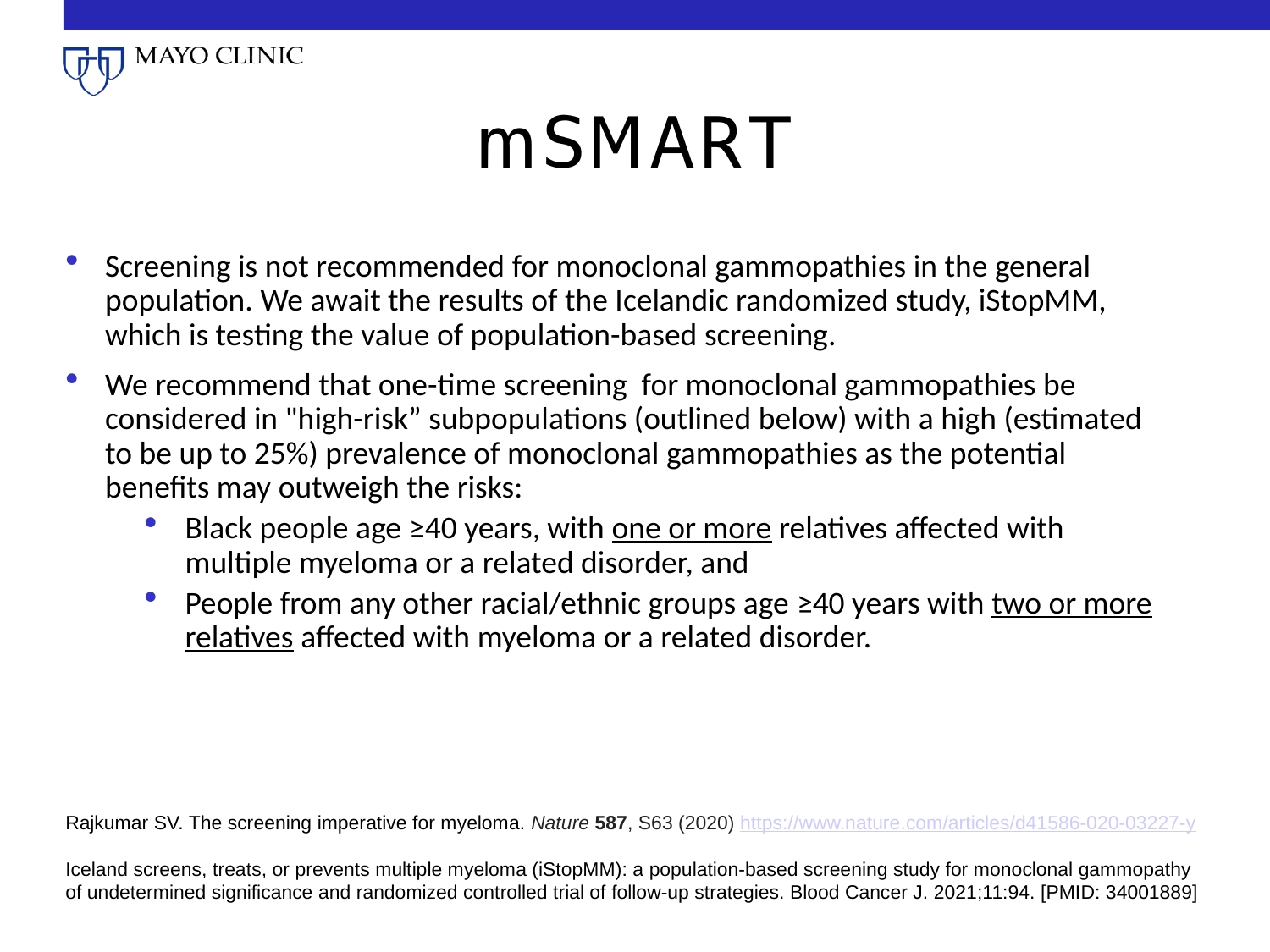

# mSMART
Screening is not recommended for monoclonal gammopathies in the general population. We await the results of the Icelandic randomized study, iStopMM, which is testing the value of population-based screening.
We recommend that one-time screening  for monoclonal gammopathies be considered in "high-risk” subpopulations (outlined below) with a high (estimated to be up to 25%) prevalence of monoclonal gammopathies as the potential benefits may outweigh the risks:
Black people age ≥40 years, with one or more relatives affected with multiple myeloma or a related disorder, and
People from any other racial/ethnic groups age ≥40 years with two or more relatives affected with myeloma or a related disorder.

Rajkumar SV. The screening imperative for myeloma. Nature 587, S63 (2020) https://www.nature.com/articles/d41586-020-03227-y

Iceland screens, treats, or prevents multiple myeloma (iStopMM): a population-based screening study for monoclonal gammopathy of undetermined significance and randomized controlled trial of follow-up strategies. Blood Cancer J. 2021;11:94. [PMID: 34001889]